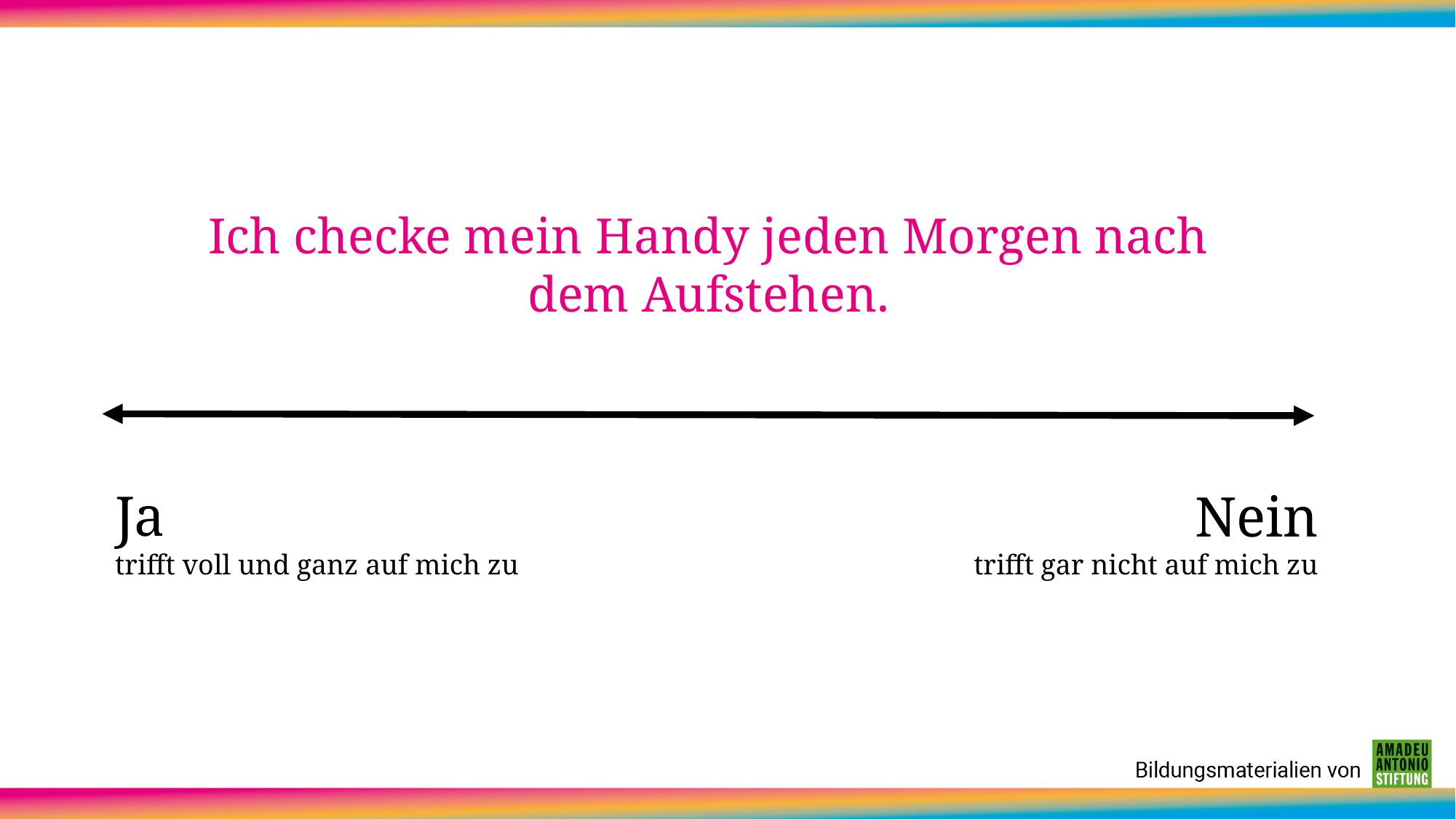

Ich checke mein Handy jeden Morgen nach dem Aufstehen.
Ja
trifft voll und ganz auf mich zu
Nein
trifft gar nicht auf mich zu